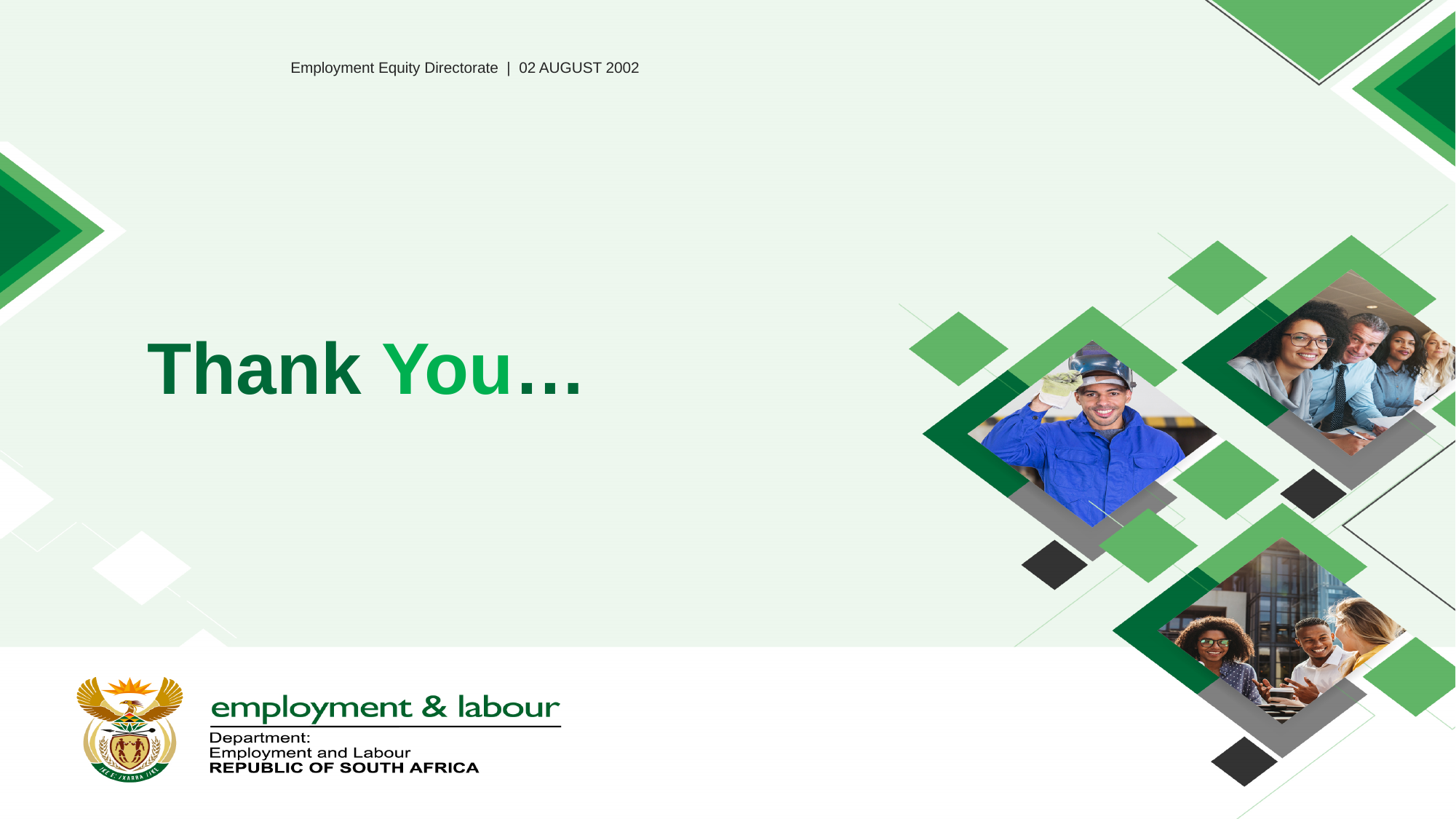

Employment Equity Directorate  |  02 AUGUST 2002
Thank You…